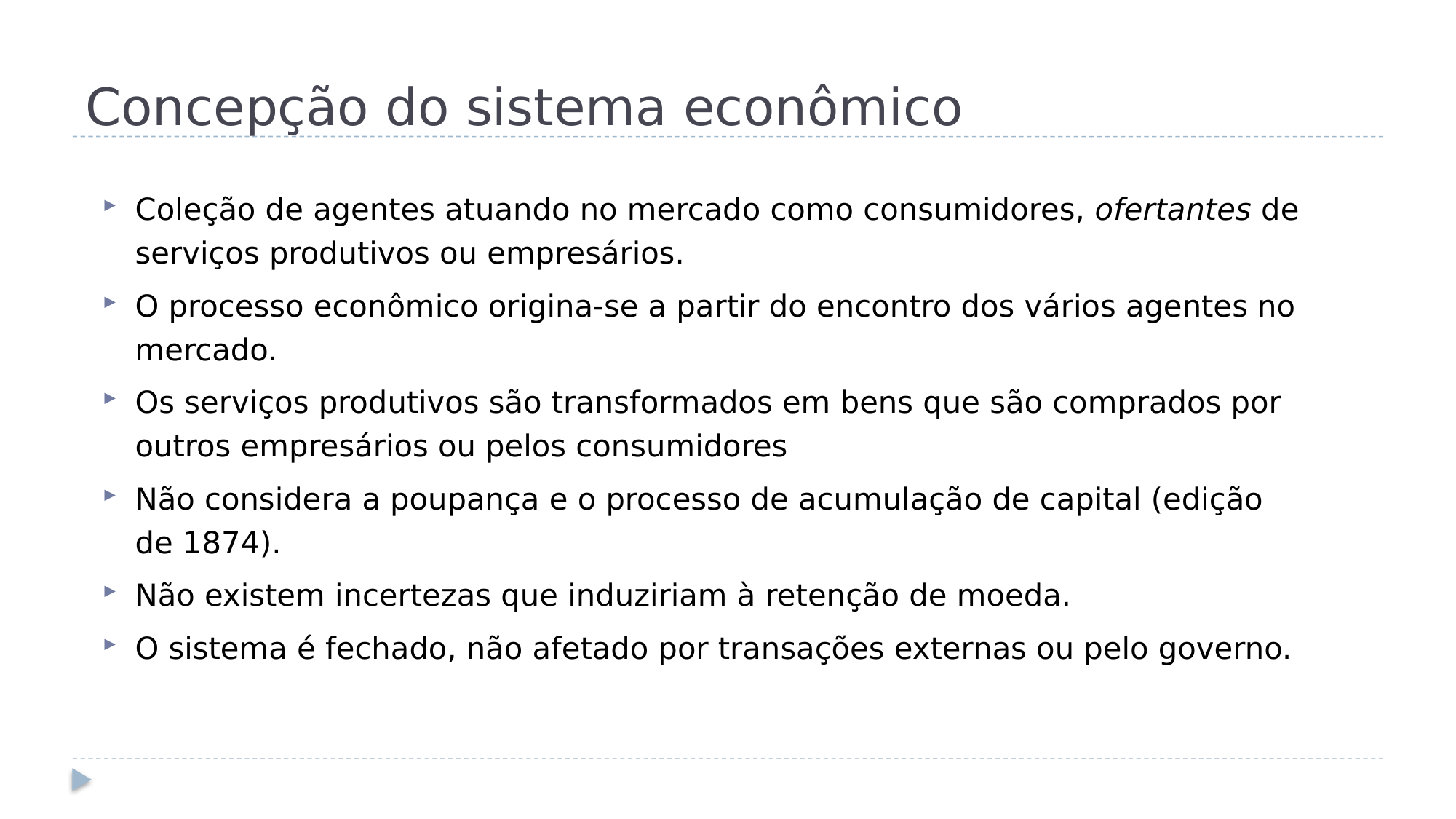

# Concepção do sistema econômico
Coleção de agentes atuando no mercado como consumidores, ofertantes de serviços produtivos ou empresários.
O processo econômico origina-se a partir do encontro dos vários agentes no mercado.
Os serviços produtivos são transformados em bens que são comprados por outros empresários ou pelos consumidores
Não considera a poupança e o processo de acumulação de capital (edição de 1874).
Não existem incertezas que induziriam à retenção de moeda.
O sistema é fechado, não afetado por transações externas ou pelo governo.